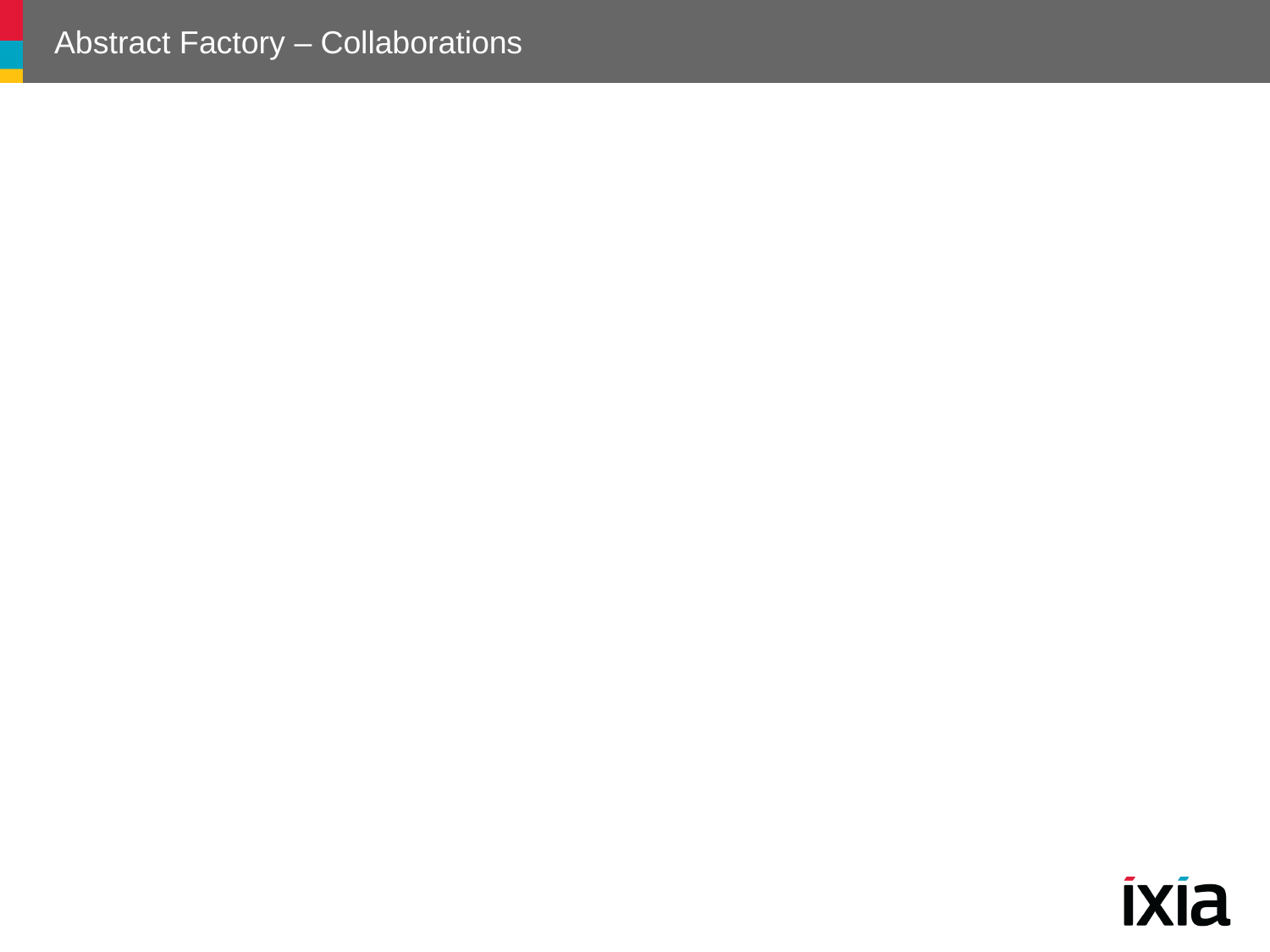

# Abstract Factory – Collaborations

A single instance of a ConcreteFactory class is created at run-time

This concrete factory creates product objects having a particular implementation

To create different product objects, clients should use a different concrete factory
126